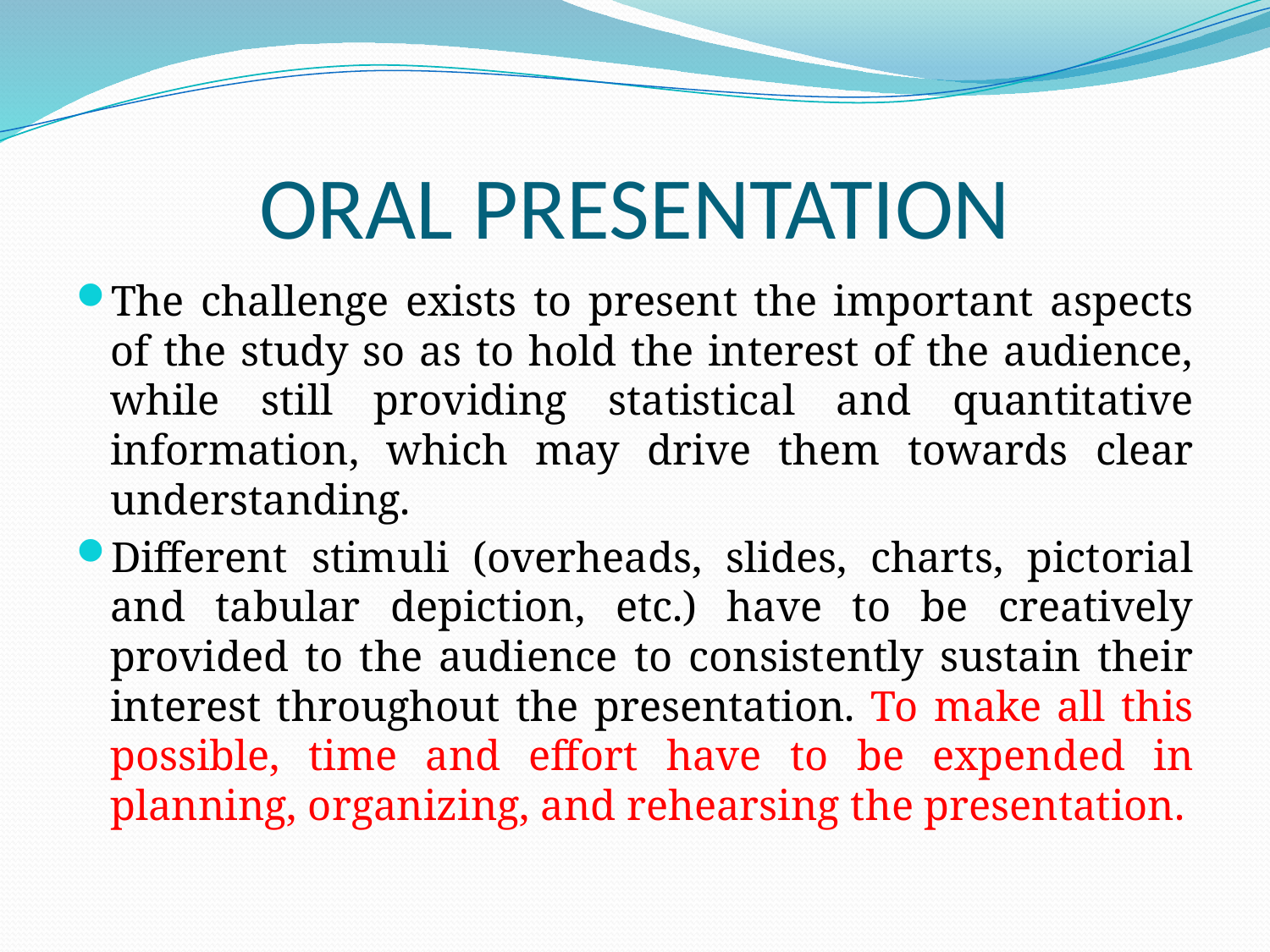

# ORAL PRESENTATION
The challenge exists to present the important aspects of the study so as to hold the interest of the audience, while still providing statistical and quantitative information, which may drive them towards clear understanding.
Different stimuli (overheads, slides, charts, pictorial and tabular depiction, etc.) have to be creatively provided to the audience to consistently sustain their interest throughout the presentation. To make all this possible, time and effort have to be expended in planning, organizing, and rehearsing the presentation.